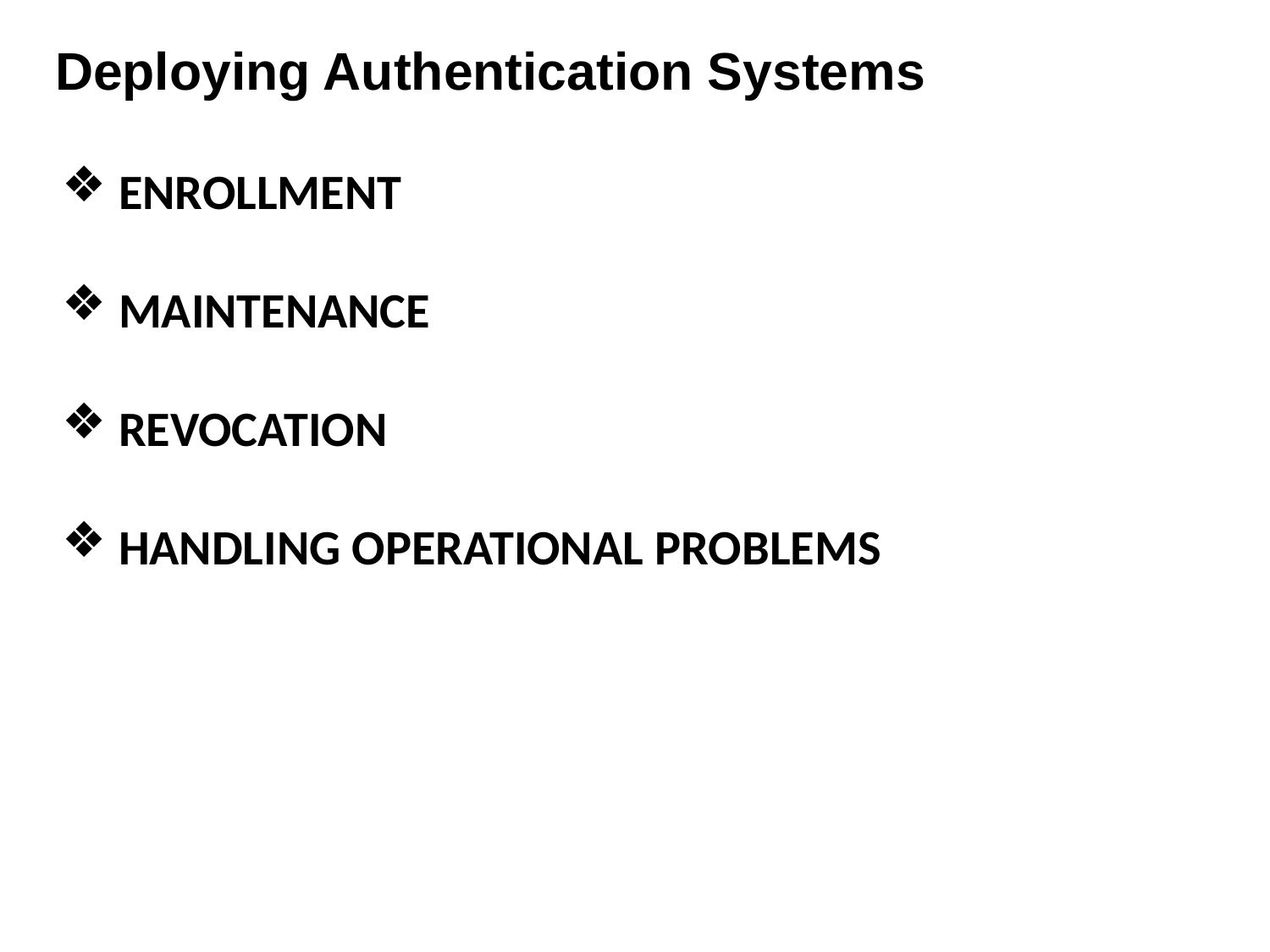

Deploying Authentication Systems

ENROLLMENT

MAINTENANCE

REVOCATION

HANDLING OPERATIONAL PROBLEMS